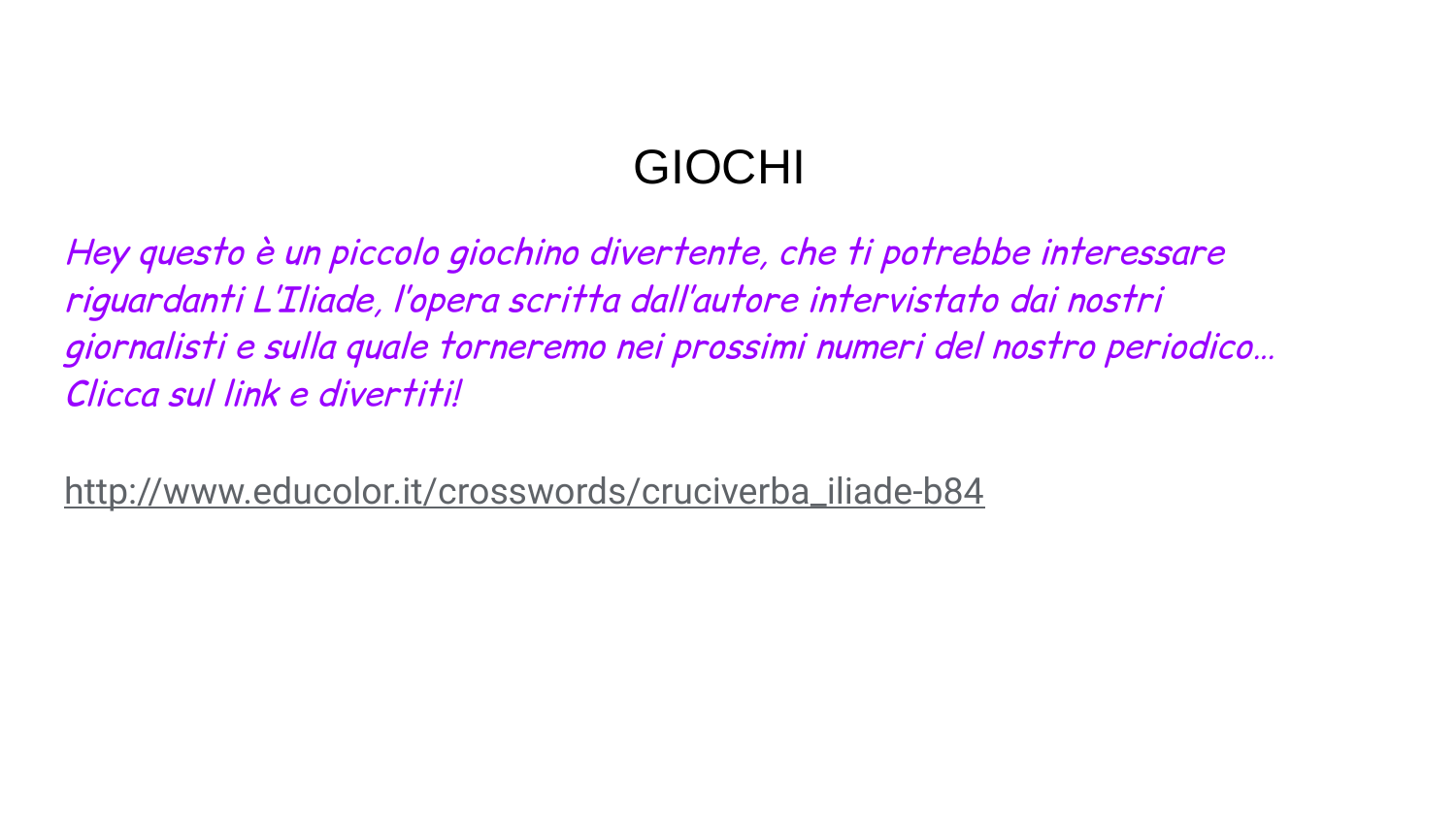

# GIOCHI
Hey questo è un piccolo giochino divertente, che ti potrebbe interessare riguardanti L’Iliade, l’opera scritta dall’autore intervistato dai nostri giornalisti e sulla quale torneremo nei prossimi numeri del nostro periodico… Clicca sul link e divertiti!

http://www.educolor.it/crosswords/cruciverba_iliade-b84